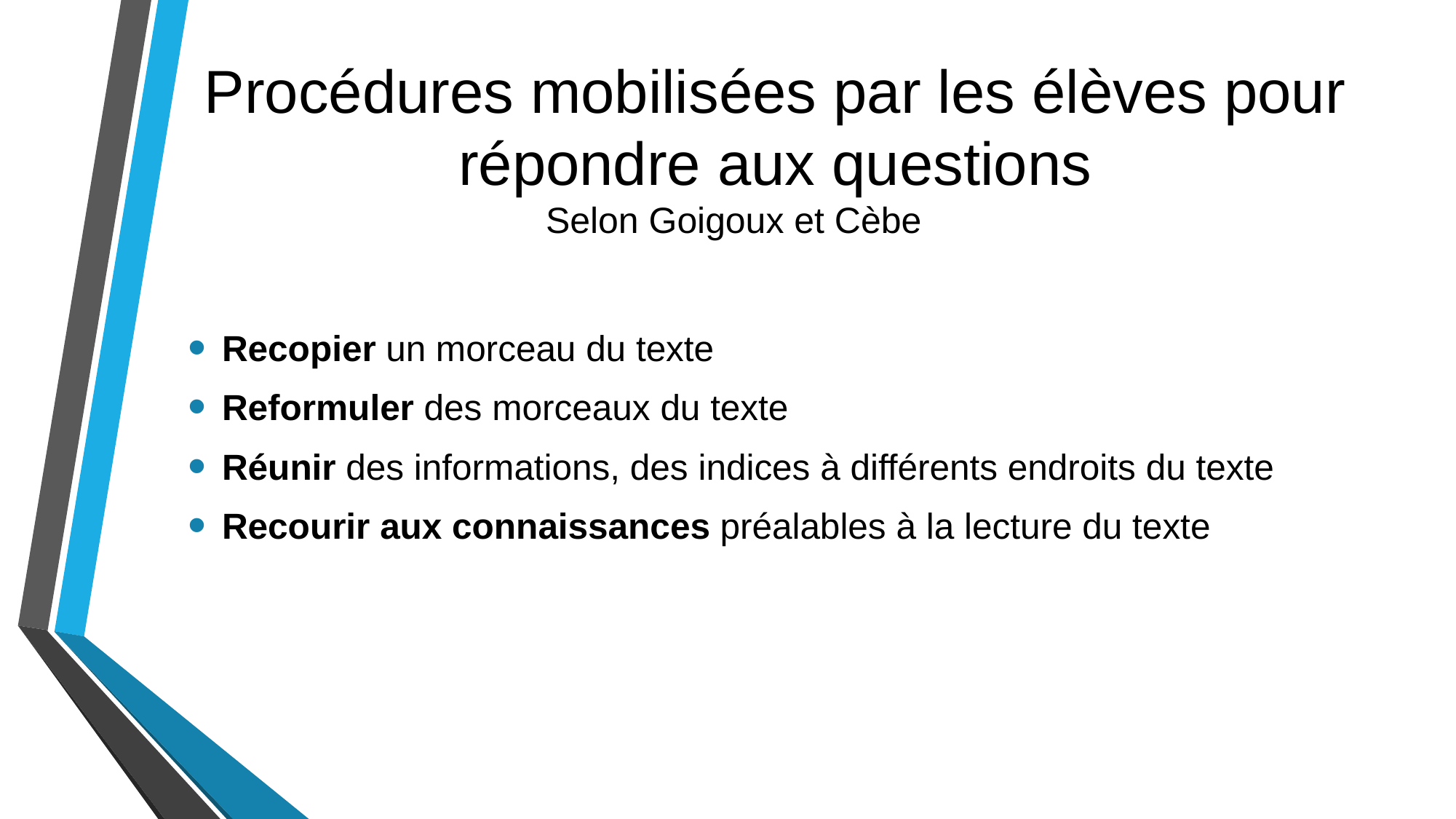

# Procédures mobilisées par les élèves pour répondre aux questions
Selon Goigoux et Cèbe
Recopier un morceau du texte
Reformuler des morceaux du texte
Réunir des informations, des indices à différents endroits du texte
Recourir aux connaissances préalables à la lecture du texte